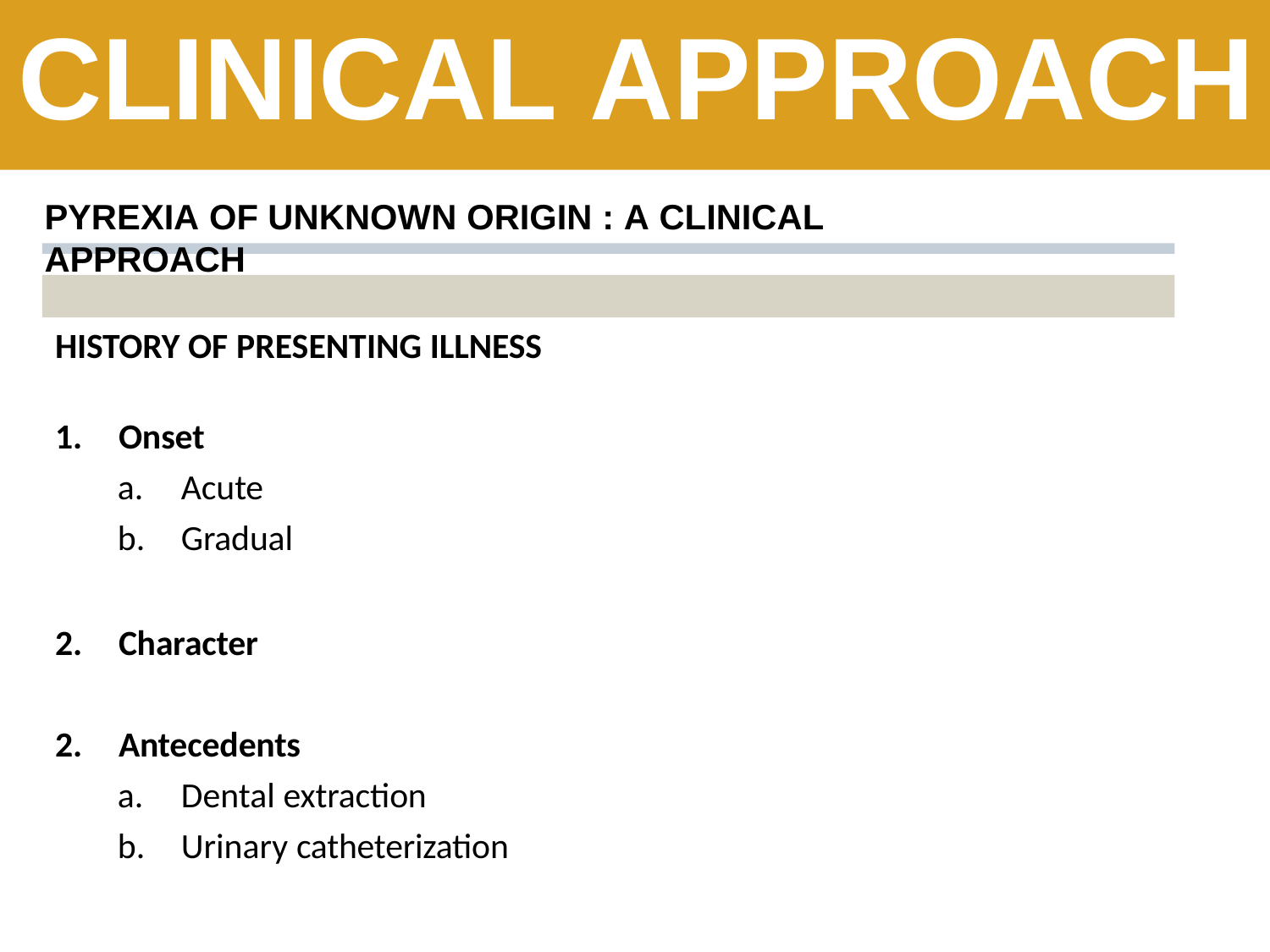

# CLINICAL APPROACH
PYREXIA OF UNKNOWN ORIGIN : A CLINICAL APPROACH

HISTORY OF PRESENTING ILLNESS

Onset
Acute
Gradual

Character

Antecedents
Dental extraction
Urinary catheterization